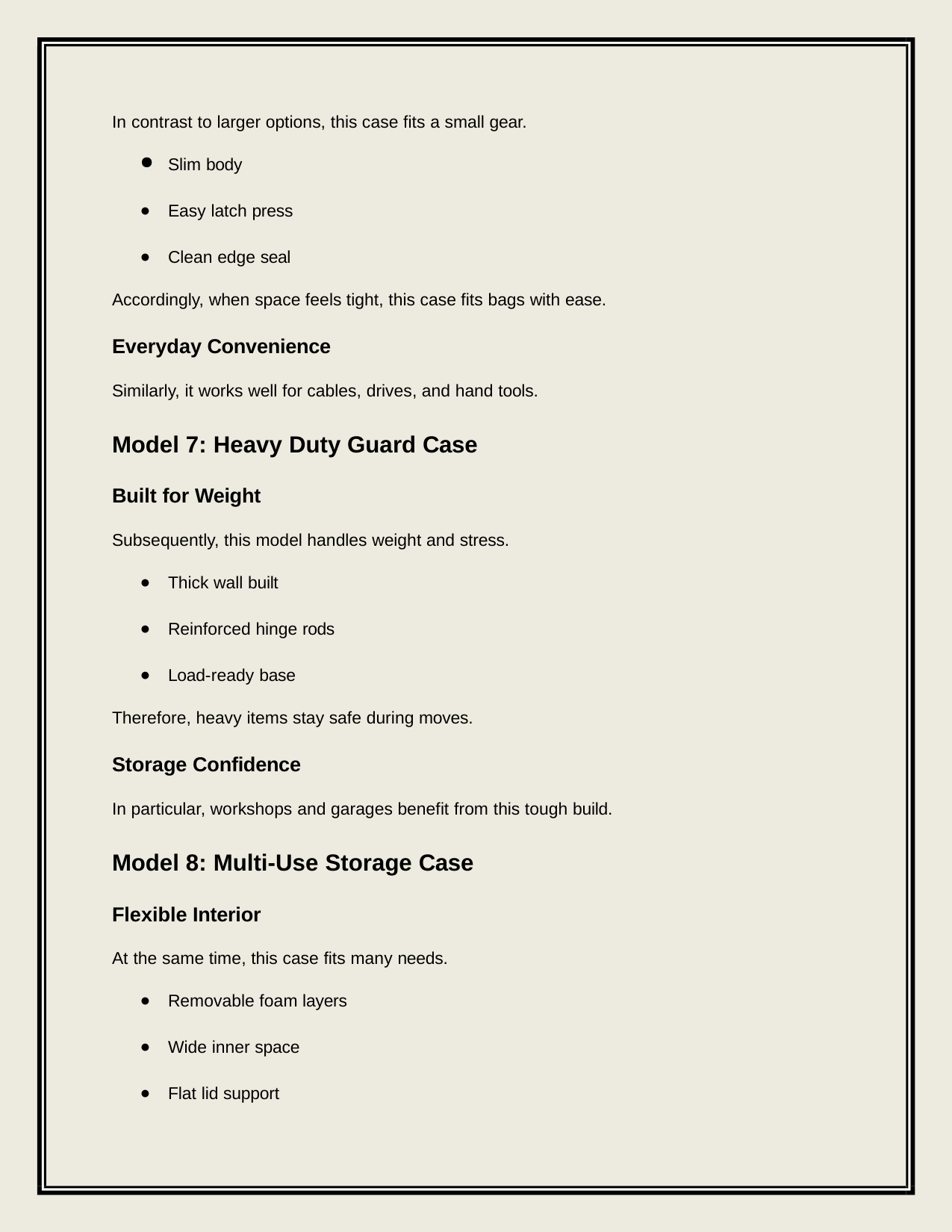

In contrast to larger options, this case fits a small gear.

Slim body

Easy latch press

Clean edge seal

Accordingly, when space feels tight, this case fits bags with ease.

Everyday Convenience
Similarly, it works well for cables, drives, and hand tools.

Model 7: Heavy Duty Guard Case
Built for Weight
Subsequently, this model handles weight and stress.

Thick wall built

Reinforced hinge rods

Load-ready base

Therefore, heavy items stay safe during moves.

Storage Confidence
In particular, workshops and garages benefit from this tough build.

Model 8: Multi-Use Storage Case
Flexible Interior
At the same time, this case fits many needs.

Removable foam layers

Wide inner space

Flat lid support